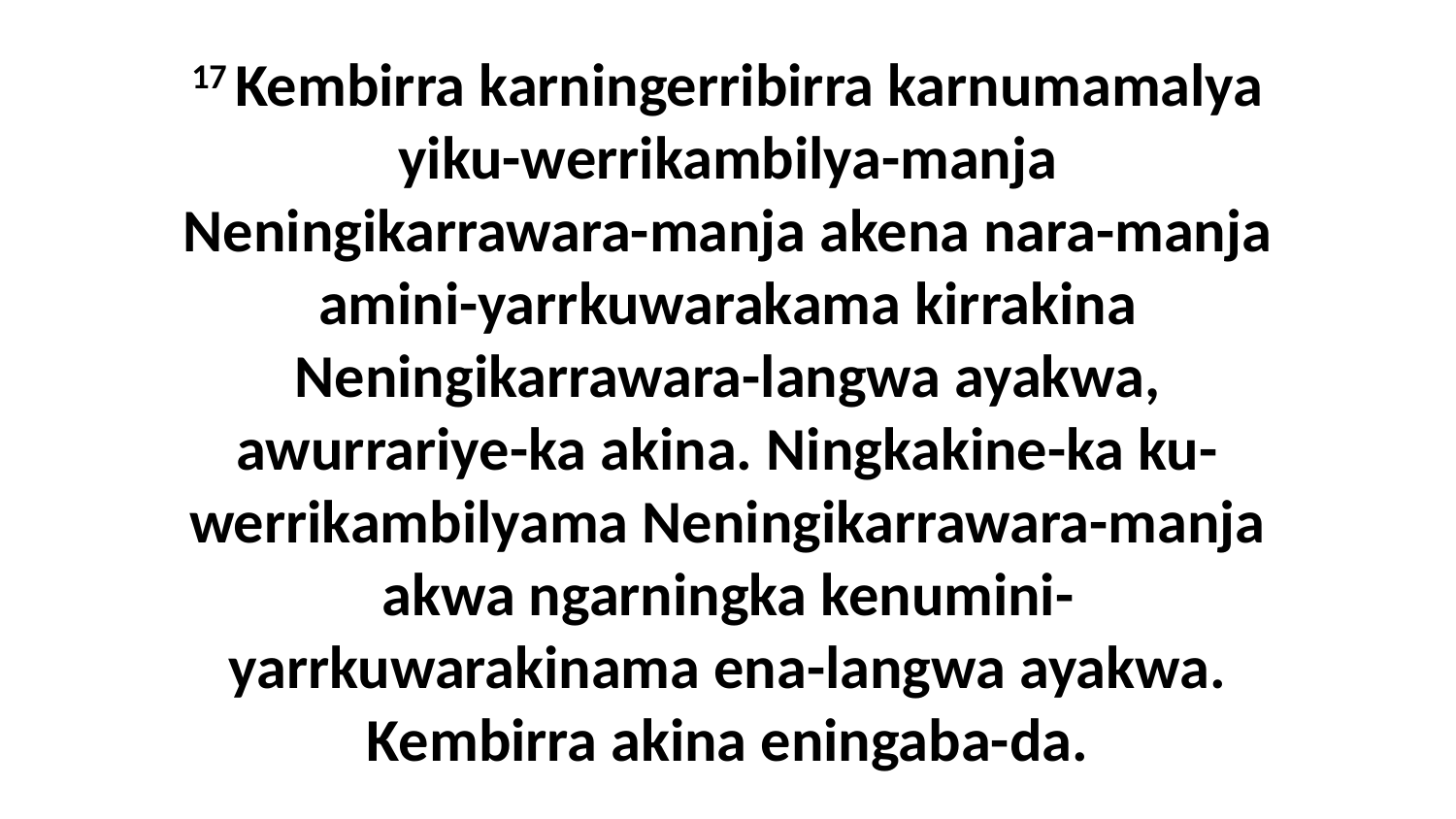

17 Kembirra karningerribirra karnumamalya yiku-werrikambilya-manja Neningikarrawara-manja akena nara-manja amini-yarrkuwarakama kirrakina Neningikarrawara-langwa ayakwa, awurrariye-ka akina. Ningkakine-ka ku-werrikambilyama Neningikarrawara-manja akwa ngarningka kenumini-yarrkuwarakinama ena-langwa ayakwa. Kembirra akina eningaba-da.